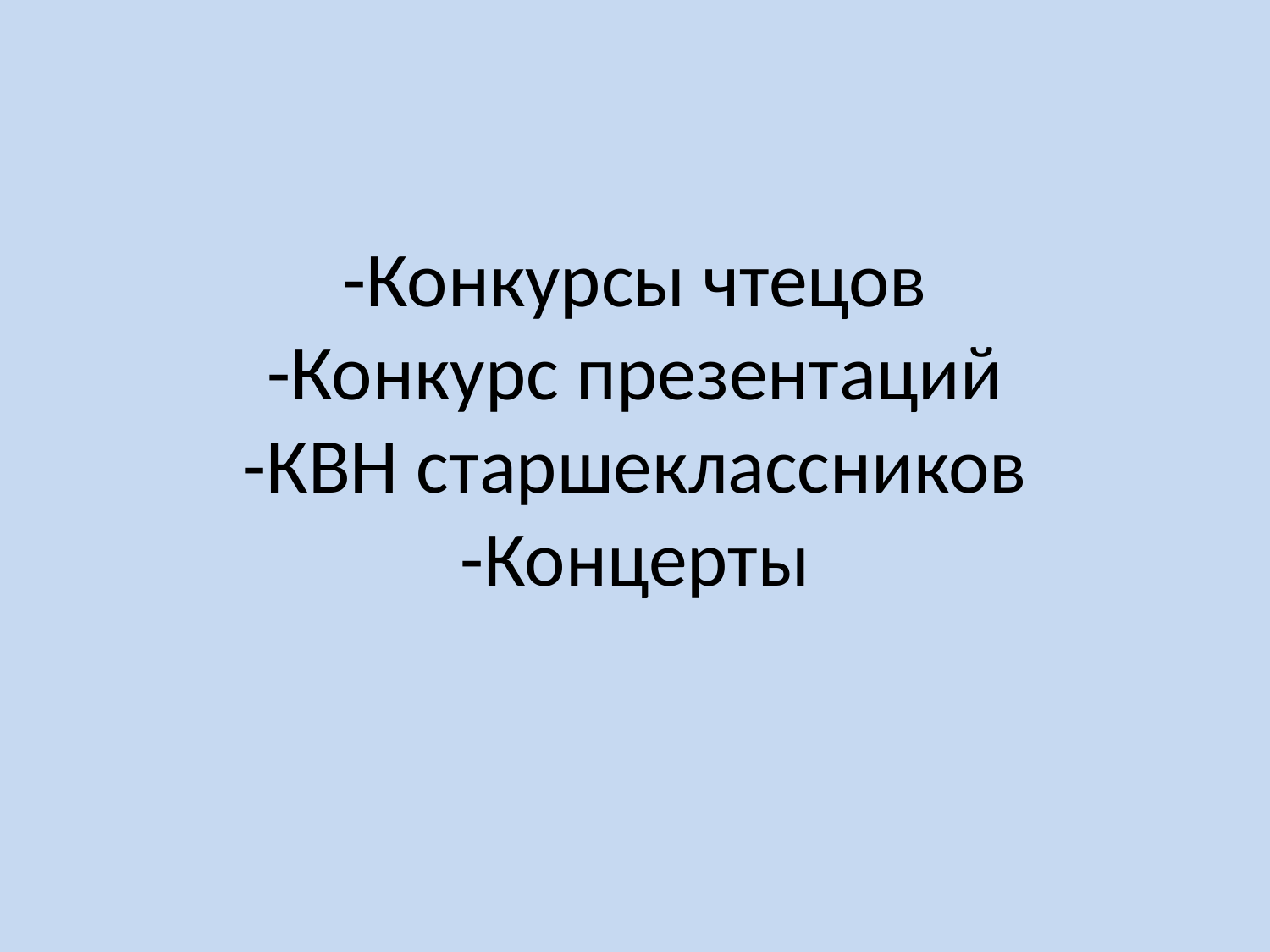

# -Конкурсы чтецов -Конкурс презентаций -КВН старшеклассников -Концерты